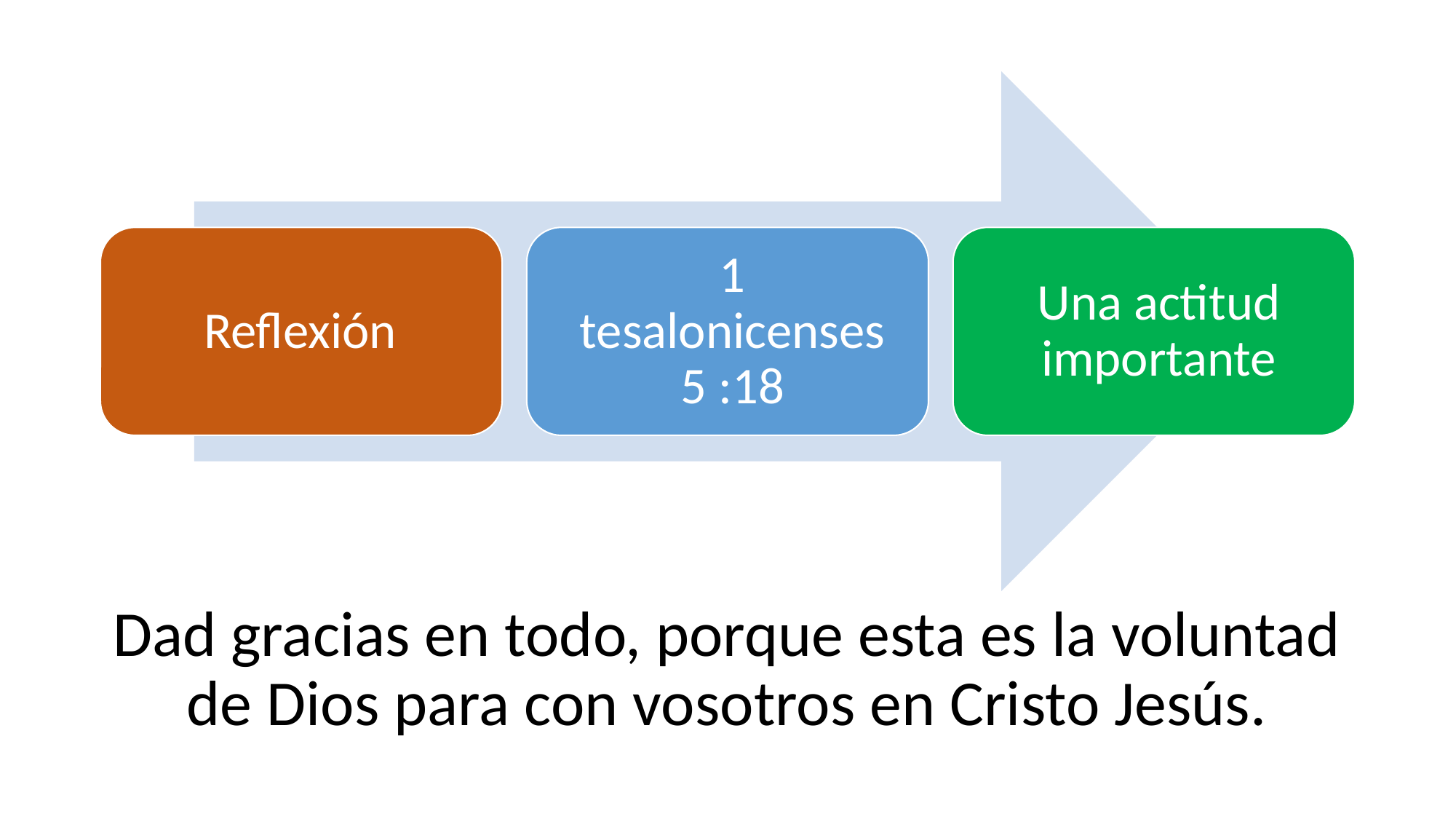

Reflexión
1 tesalonicenses 5 :18
Una actitud importante
# Dad gracias en todo, porque esta es la voluntad de Dios para con vosotros en Cristo Jesús.